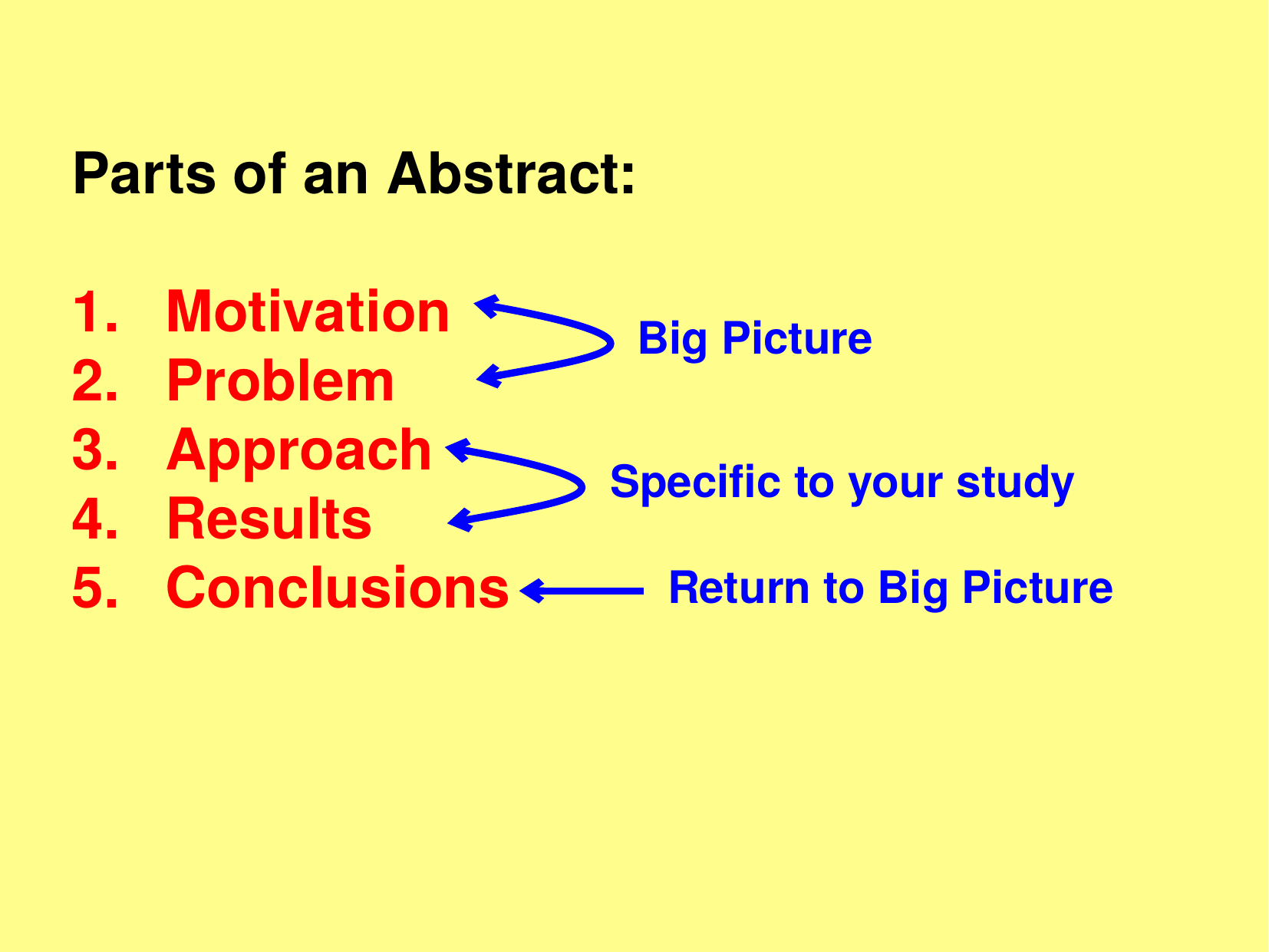

Parts of an Abstract:

Motivation
Problem
Approach
Results
Conclusions

Big Picture

Specific to your study
Return to Big Picture